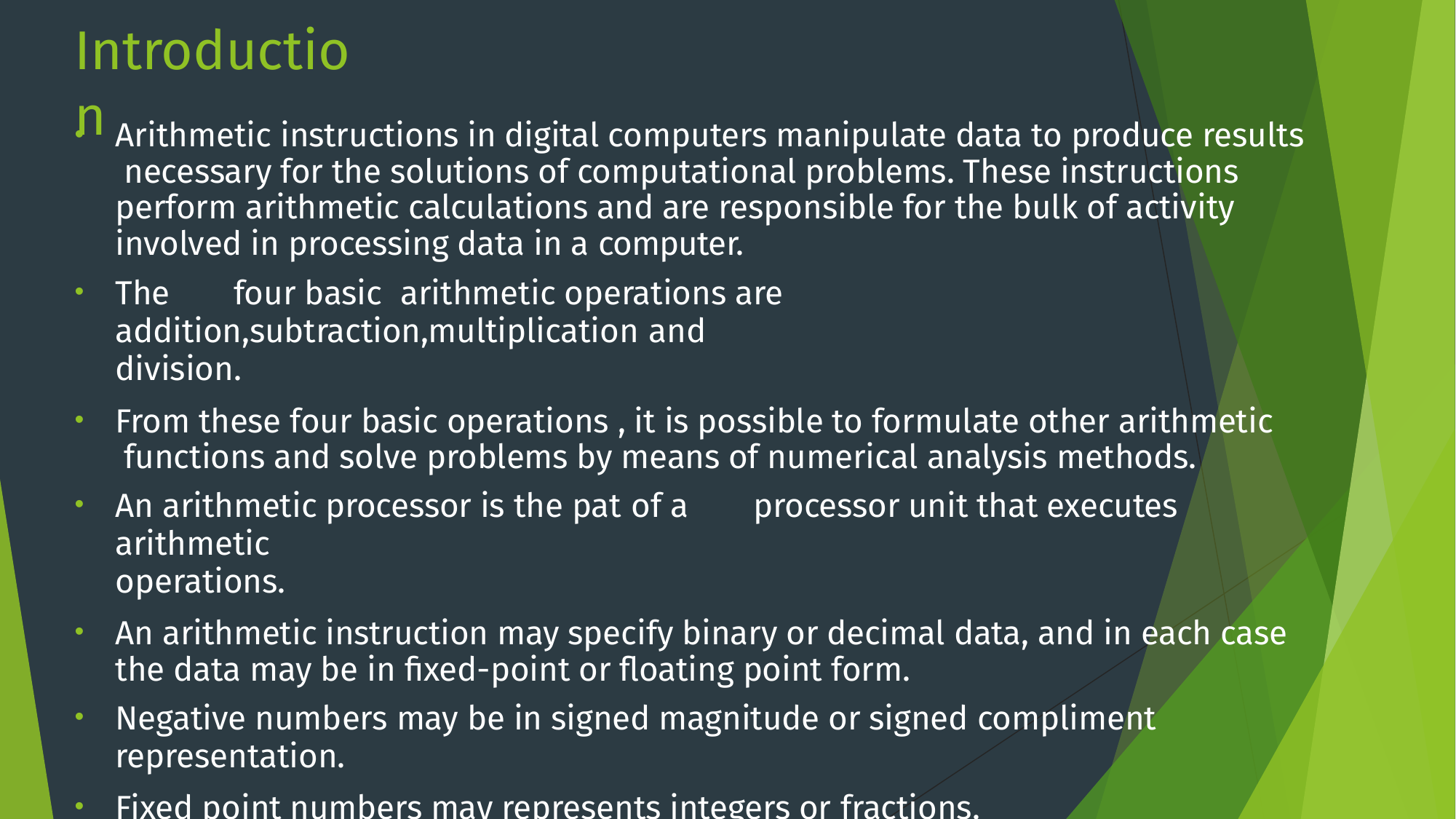

# Introduction
Arithmetic instructions in digital computers manipulate data to produce results  necessary for the solutions of computational problems. These instructions  perform arithmetic calculations and are responsible for the bulk of activity  involved in processing data in a computer.
The	four basic	arithmetic operations are addition,subtraction,multiplication and
division.
From these four basic operations , it is possible to formulate other arithmetic  functions and solve problems by means of numerical analysis methods.
An arithmetic processor is the pat of a	processor unit that executes arithmetic
operations.
An arithmetic instruction may specify binary or decimal data, and in each case  the data may be in fixed-point or floating point form.
Negative numbers may be in signed magnitude or signed compliment
representation.
Fixed point numbers may represents integers or fractions.